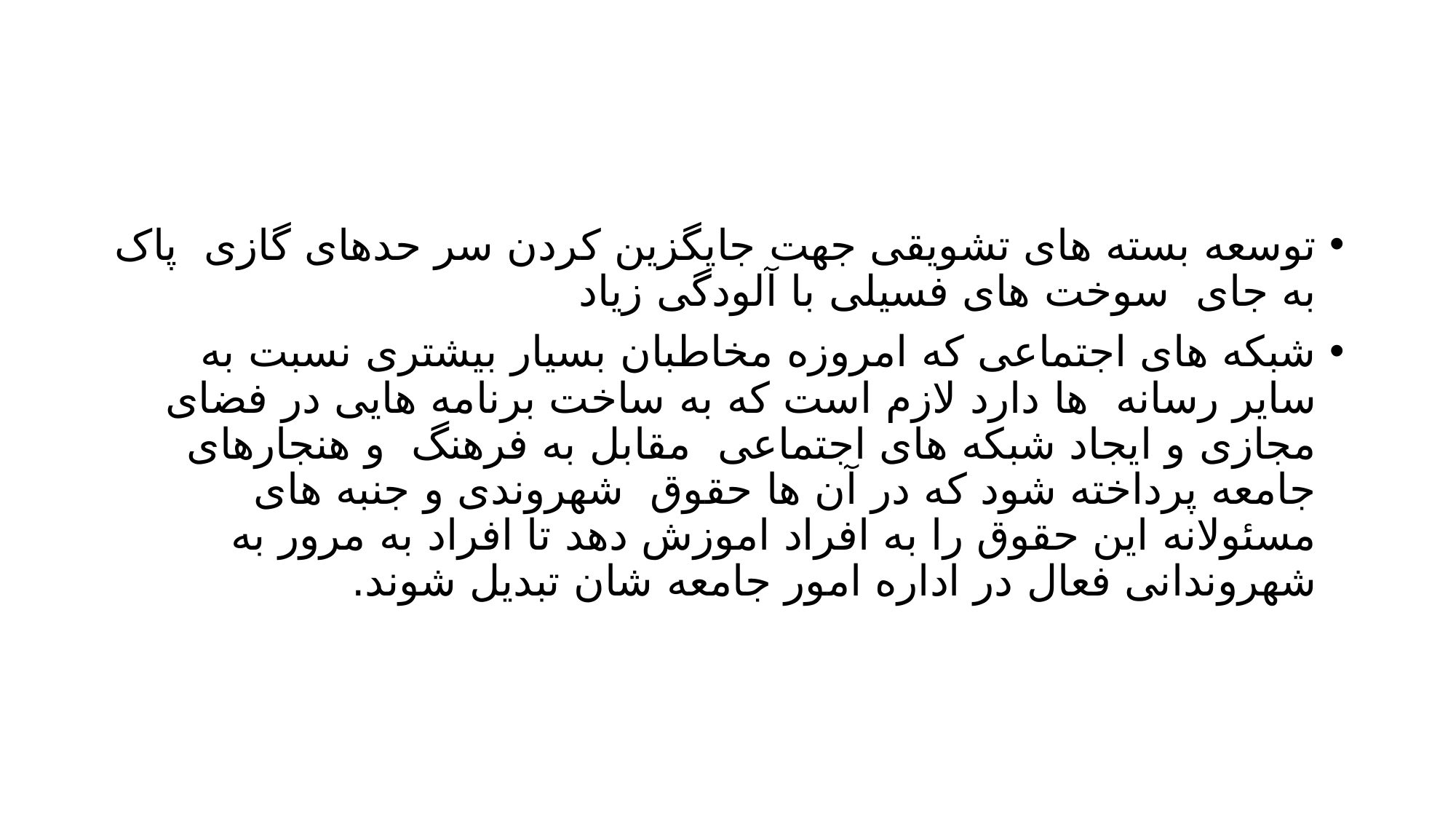

#
توسعه بسته های تشویقی جهت جایگزین کردن سر حدهای گازی  پاک به جای  سوخت های فسیلی با آلودگی زیاد
شبکه های اجتماعی که امروزه مخاطبان بسیار بیشتری نسبت به سایر رسانه  ها دارد لازم است که به ساخت برنامه هایی در فضای مجازی و ایجاد شبکه های اجتماعی  مقابل به فرهنگ  و هنجارهای جامعه پرداخته شود که در آن ها حقوق  شهروندی و جنبه های مسئولانه این حقوق را به افراد اموزش دهد تا افراد به مرور به شهروندانی فعال در اداره امور جامعه شان تبدیل شوند.